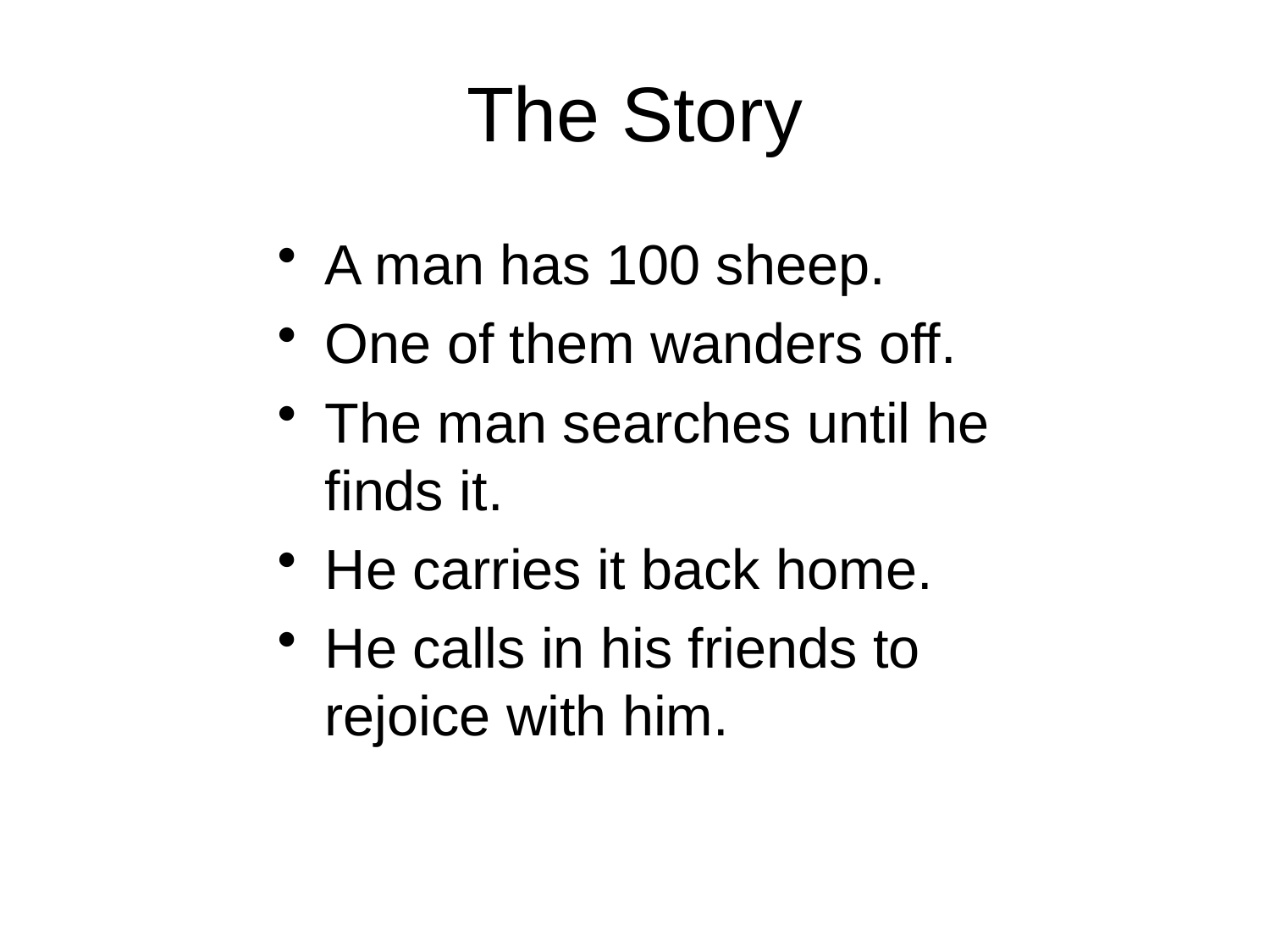

# The Story
A man has 100 sheep.
One of them wanders off.
The man searches until he finds it.
He carries it back home.
He calls in his friends to rejoice with him.